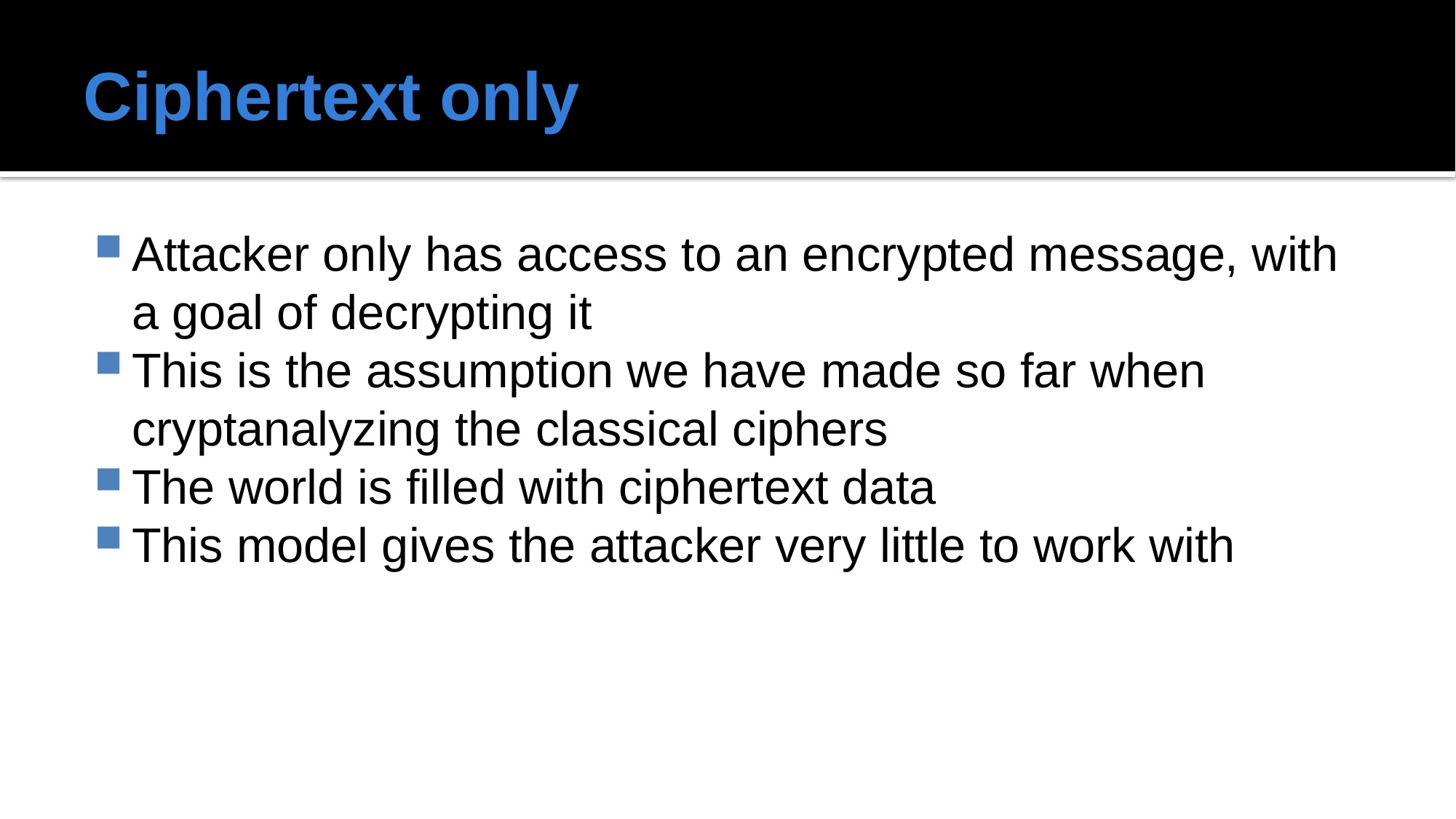

# Ciphertext only
Attacker only has access to an encrypted message, with a goal of decrypting it
This is the assumption we have made so far when cryptanalyzing the classical ciphers
The world is filled with ciphertext data
This model gives the attacker very little to work with